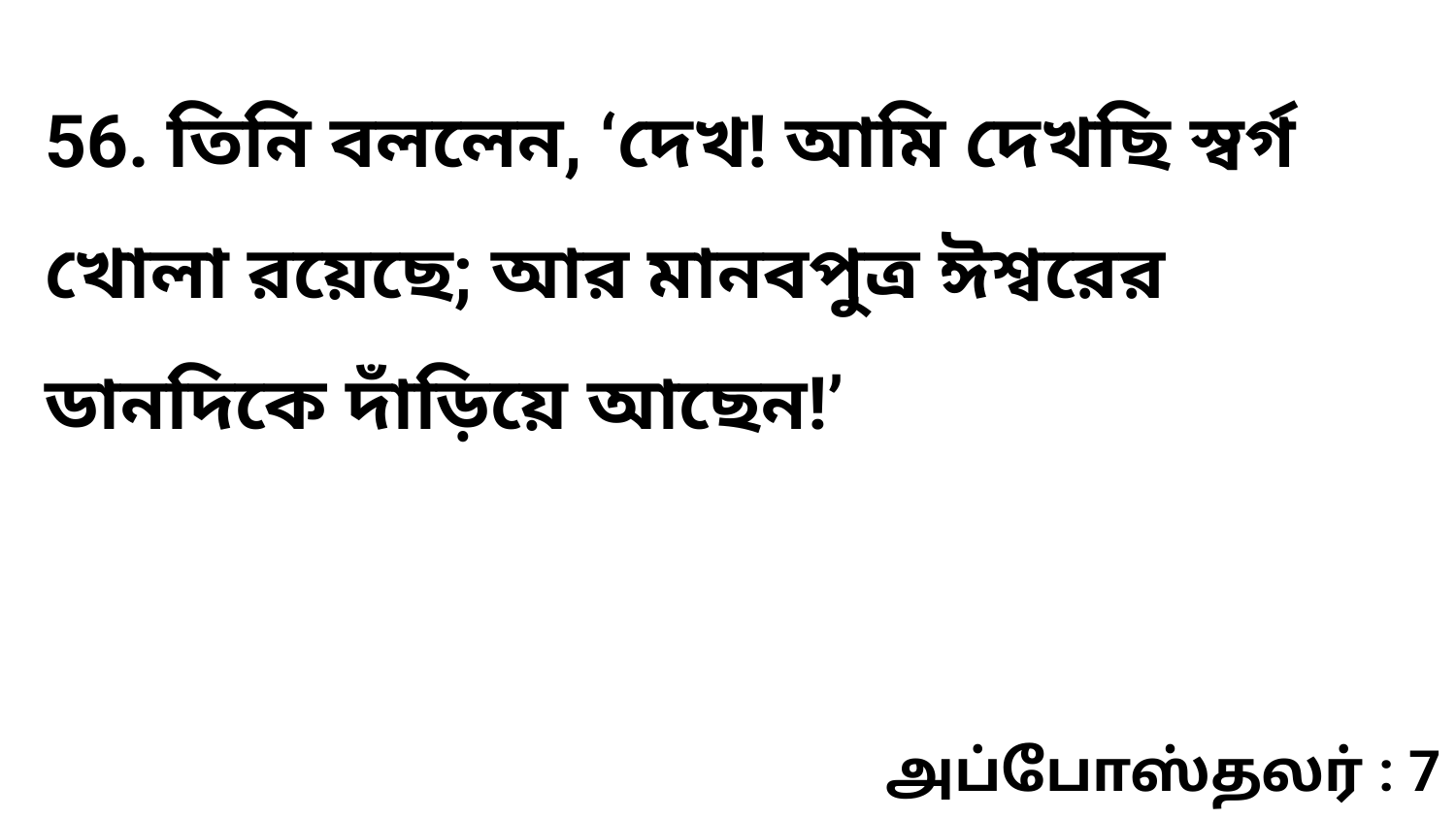

56. তিনি বললেন, ‘দেখ! আমি দেখছি স্বর্গ খোলা রয়েছে; আর মানবপুত্র ঈশ্বরের ডানদিকে দাঁড়িয়ে আছেন!’
அப்போஸ்தலர் : 7